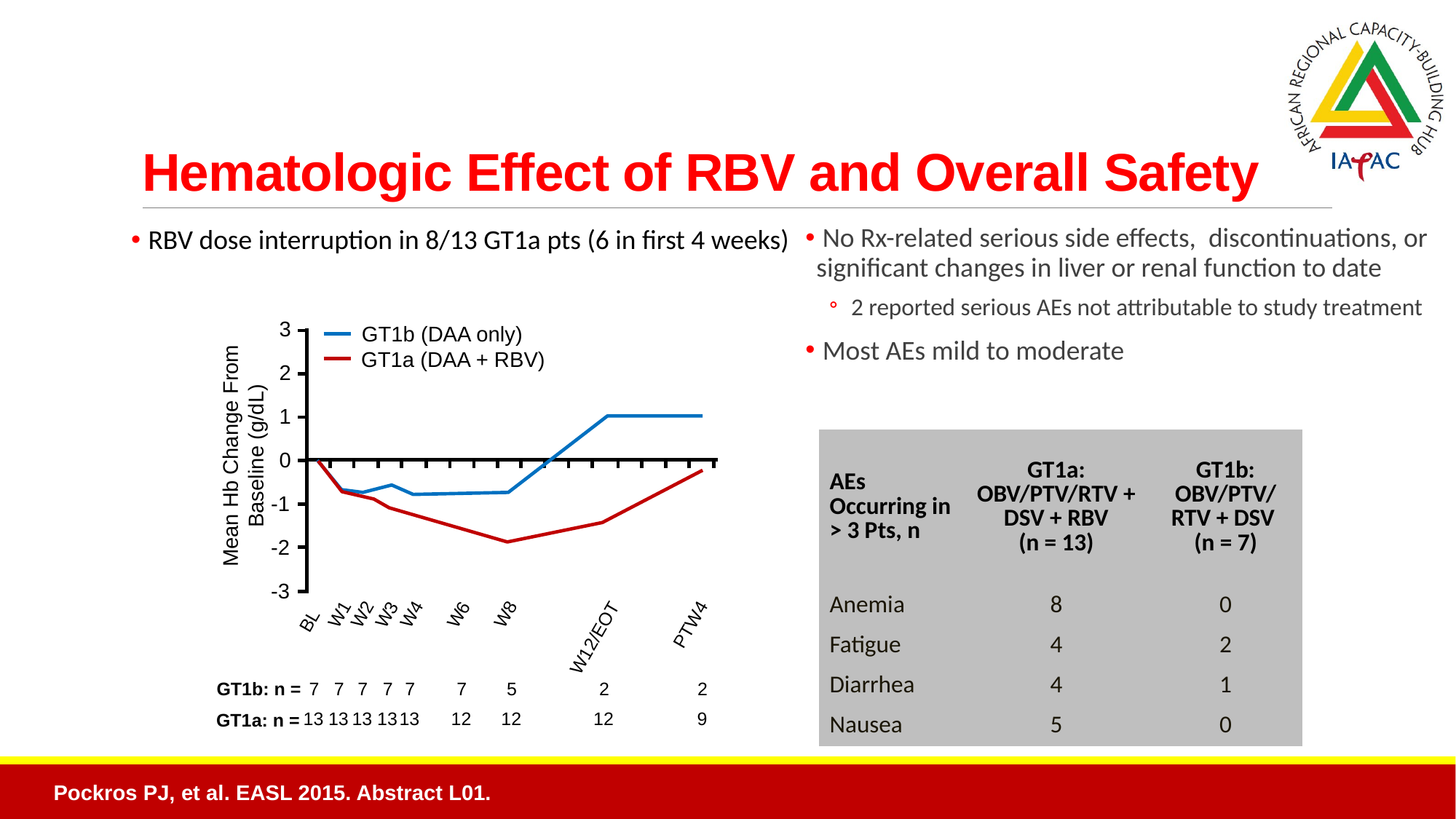

# Hematologic Effect of RBV and Overall Safety
 No Rx-related serious side effects,  discontinuations, or significant changes in liver or renal function to date
2 reported serious AEs not attributable to study treatment
 Most AEs mild to moderate
 RBV dose interruption in 8/13 GT1a pts (6 in first 4 weeks)
3
GT1b (DAA only)
GT1a (DAA + RBV)
2
1

Mean Hb Change From Baseline (g/dL)
| AEs Occurring in > 3 Pts, n | GT1a: OBV/PTV/RTV + DSV + RBV (n = 13) | GT1b: OBV/PTV/ RTV + DSV (n = 7) |
| --- | --- | --- |
| Anemia | 8 | 0 |
| Fatigue | 4 | 2 |
| Diarrhea | 4 | 1 |
| Nausea | 5 | 0 |
0

-1
-2
-3
W4
W1
W2
W3
W6
W8
BL
PTW4
W12/EOT
GT1b: n =
7
7
7
7
7
7
5
2
2
13
13
13
13
13
12
12
12
9
GT1a: n =
Pockros PJ, et al. EASL 2015. Abstract L01.